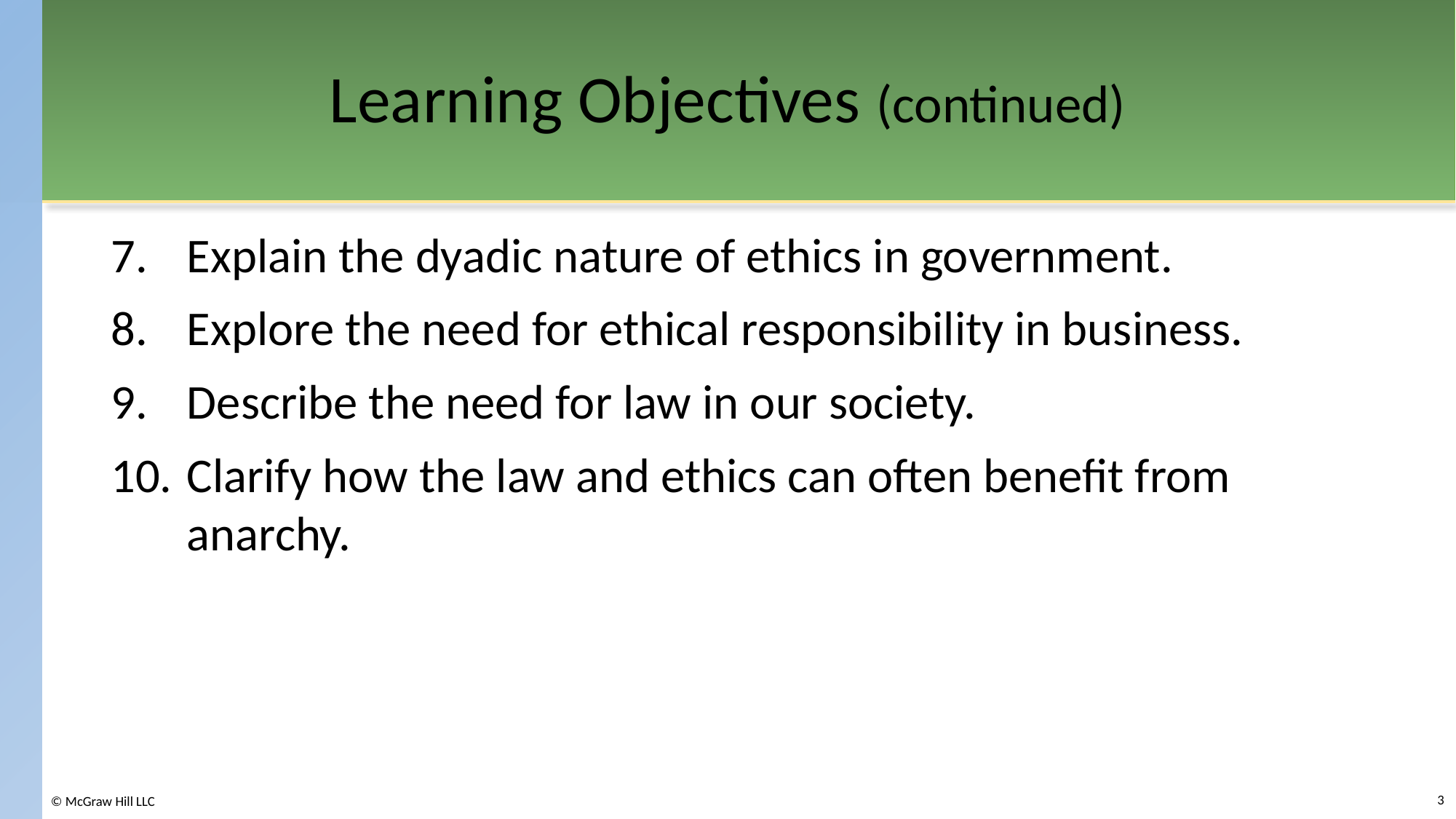

# Learning Objectives (continued)
Explain the dyadic nature of ethics in government.
Explore the need for ethical responsibility in business.
Describe the need for law in our society.
Clarify how the law and ethics can often benefit from anarchy.
3